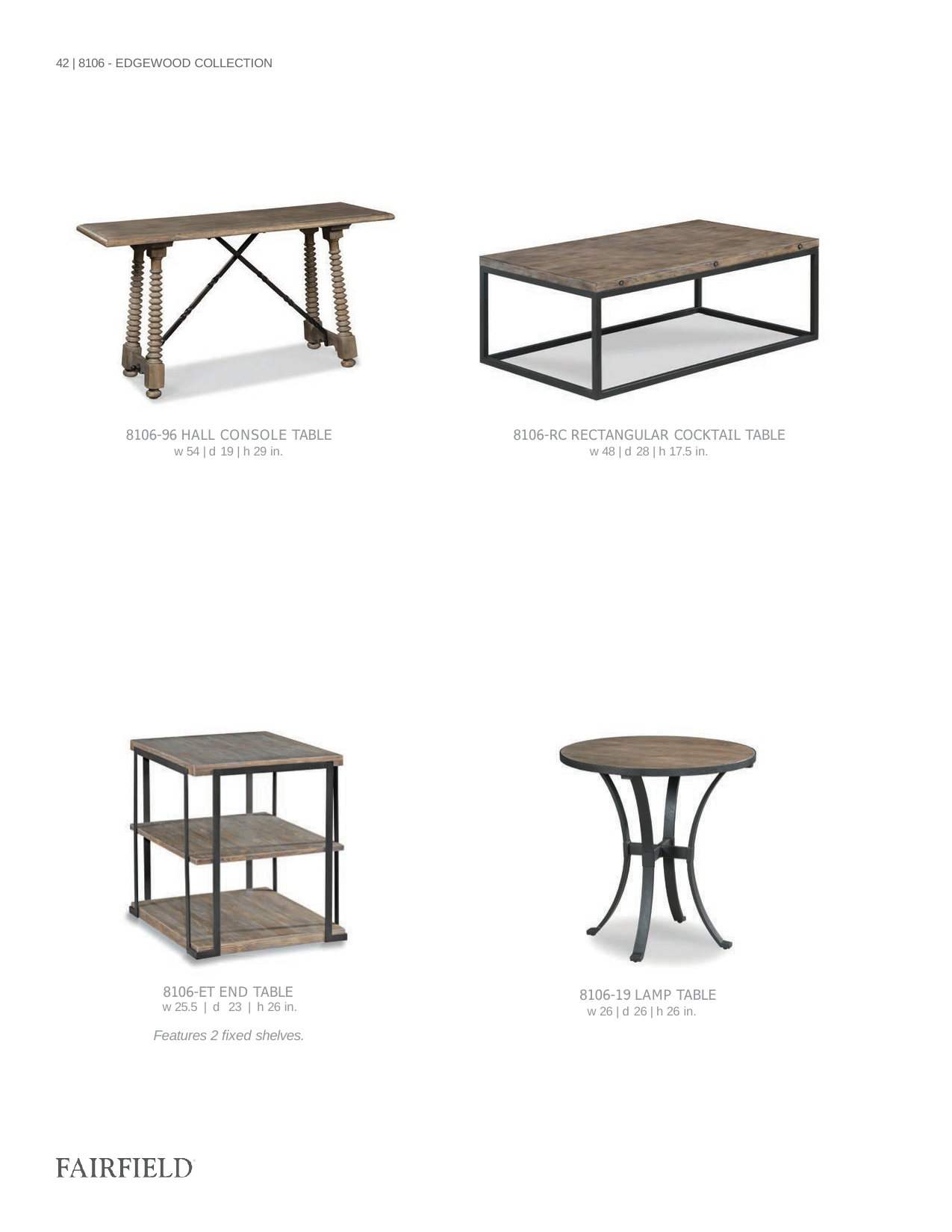

42 | 8106 - EDGEWOOD COLLECTION

8106-96 HALL CONSOLE TABLE
w 54 | d 19 | h 29 in.
8106-RC RECTANGULAR COCKTAIL TABLE
w 48 | d 28 | h 17.5 in.

8106-19 LAMP TABLE
w 26 | d 26 | h 26 in.
| 8106-ET END TABLE w 25.5 | d 23 | h 26 in. |
| --- |
| Features 2 fixed shelves. |